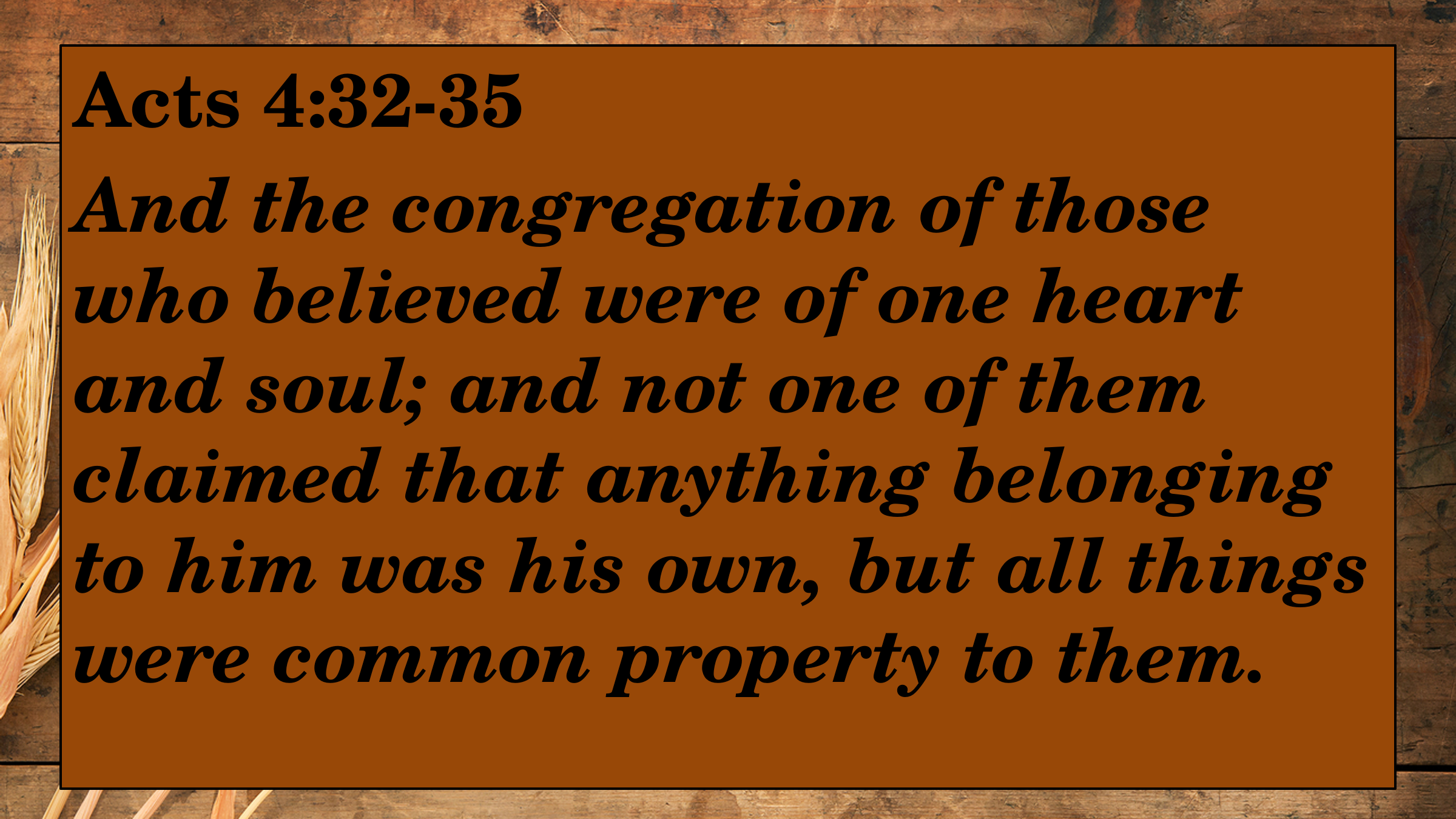

Acts 4:32-35
And the congregation of those who believed were of one heart and soul; and not one of them claimed that anything belonging to him was his own, but all things were common property to them.